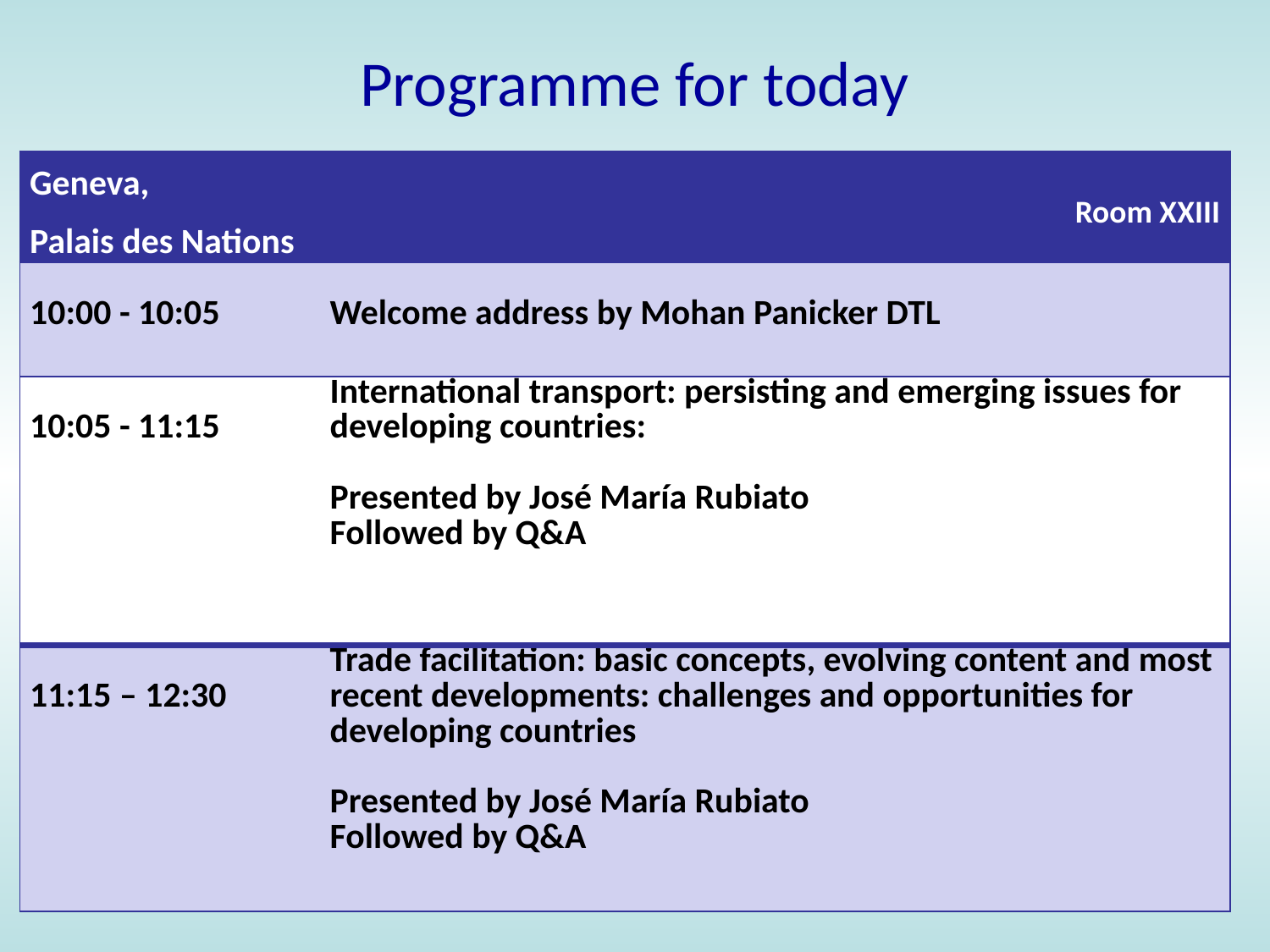

# Programme for today
| Geneva, Palais des Nations | Room XXIII |
| --- | --- |
| 10:00 - 10:05 | Welcome address by Mohan Panicker DTL |
| 10:05 - 11:15 | International transport: persisting and emerging issues for developing countries:   Presented by José María Rubiato Followed by Q&A |
| 11:15 – 12:30 | Trade facilitation: basic concepts, evolving content and most recent developments: challenges and opportunities for developing countries Presented by José María Rubiato Followed by Q&A |